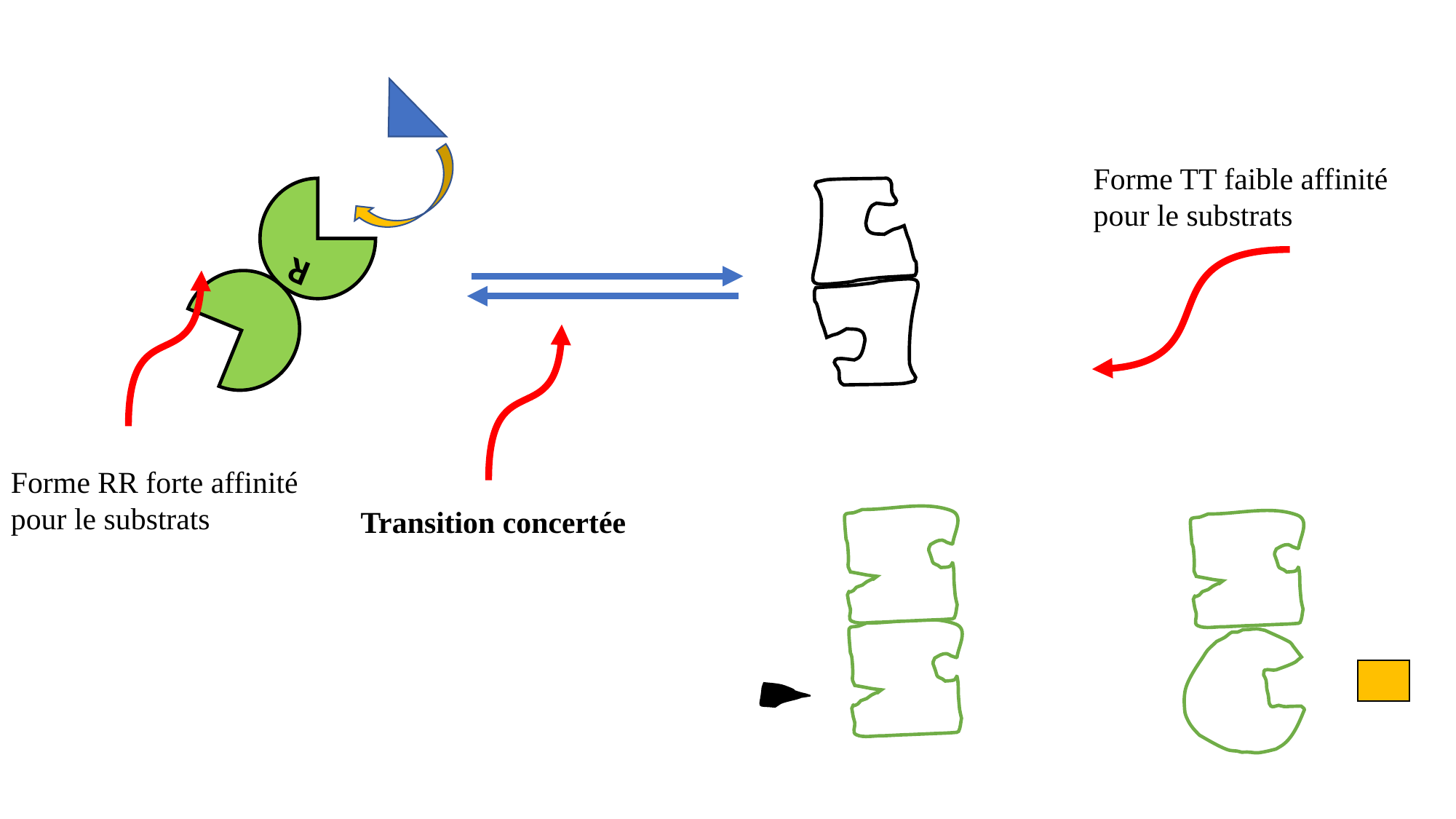

Forme TT faible affinité pour le substrats

R

R

Forme RR forte affinité pour le substrats
Transition concertée